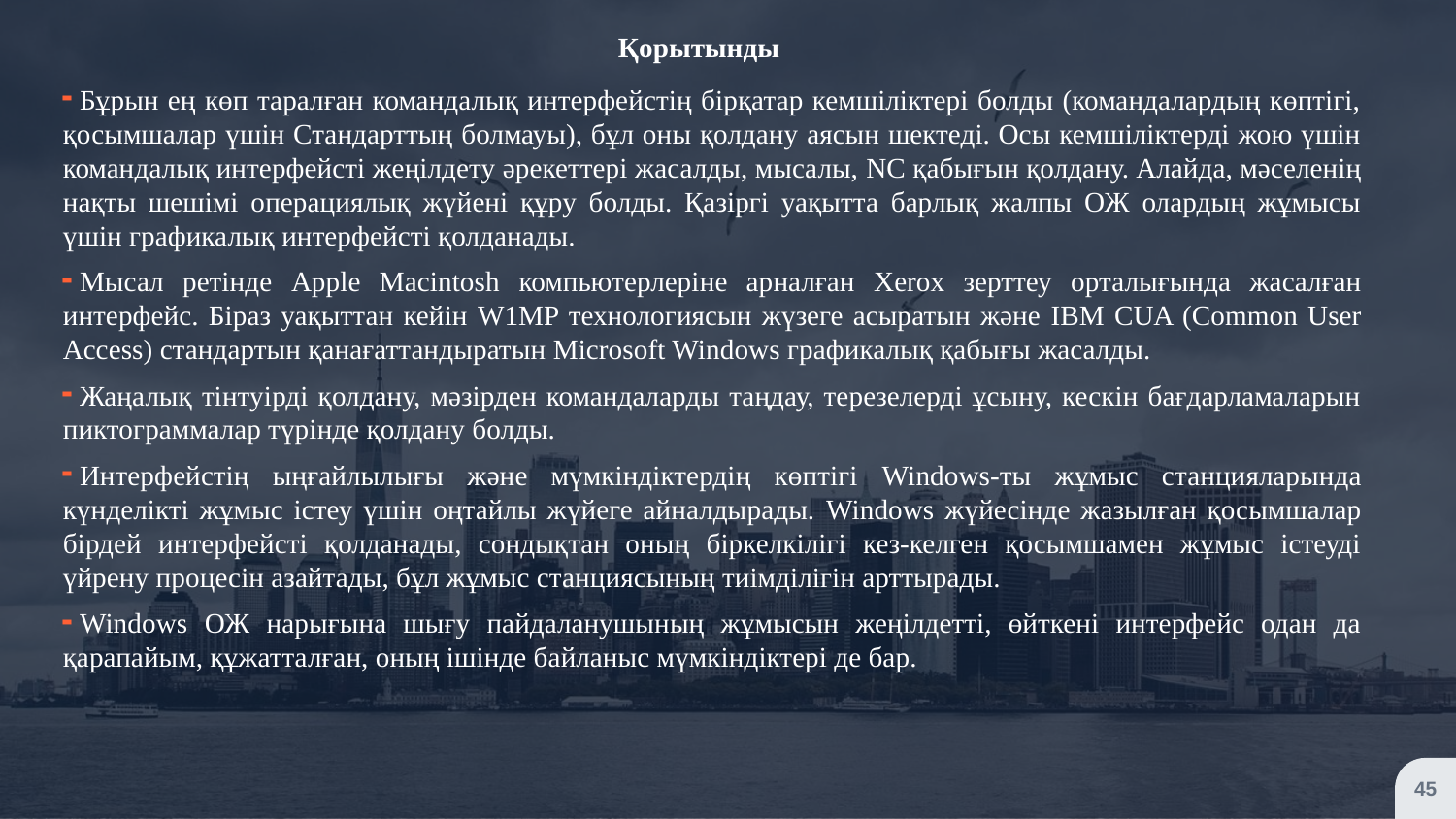

Қорытынды
Бұрын ең көп таралған командалық интерфейстің бірқатар кемшіліктері болды (командалардың көптігі, қосымшалар үшін Стандарттың болмауы), бұл оны қолдану аясын шектеді. Осы кемшіліктерді жою үшін командалық интерфейсті жеңілдету әрекеттері жасалды, мысалы, NC қабығын қолдану. Алайда, мәселенің нақты шешімі операциялық жүйені құру болды. Қазіргі уақытта барлық жалпы ОЖ олардың жұмысы үшін графикалық интерфейсті қолданады.
Мысал ретінде Apple Macintosh компьютерлеріне арналған Xerox зерттеу орталығында жасалған интерфейс. Біраз уақыттан кейін W1MP технологиясын жүзеге асыратын және IBM CUA (Common User Access) стандартын қанағаттандыратын Microsoft Windows графикалық қабығы жасалды.
Жаңалық тінтуірді қолдану, мәзірден командаларды таңдау, терезелерді ұсыну, кескін бағдарламаларын пиктограммалар түрінде қолдану болды.
Интерфейстің ыңғайлылығы және мүмкіндіктердің көптігі Windows-ты жұмыс станцияларында күнделікті жұмыс істеу үшін оңтайлы жүйеге айналдырады. Windows жүйесінде жазылған қосымшалар бірдей интерфейсті қолданады, сондықтан оның біркелкілігі кез-келген қосымшамен жұмыс істеуді үйрену процесін азайтады, бұл жұмыс станциясының тиімділігін арттырады.
Windows ОЖ нарығына шығу пайдаланушының жұмысын жеңілдетті, өйткені интерфейс одан да қарапайым, құжатталған, оның ішінде байланыс мүмкіндіктері де бар.
45